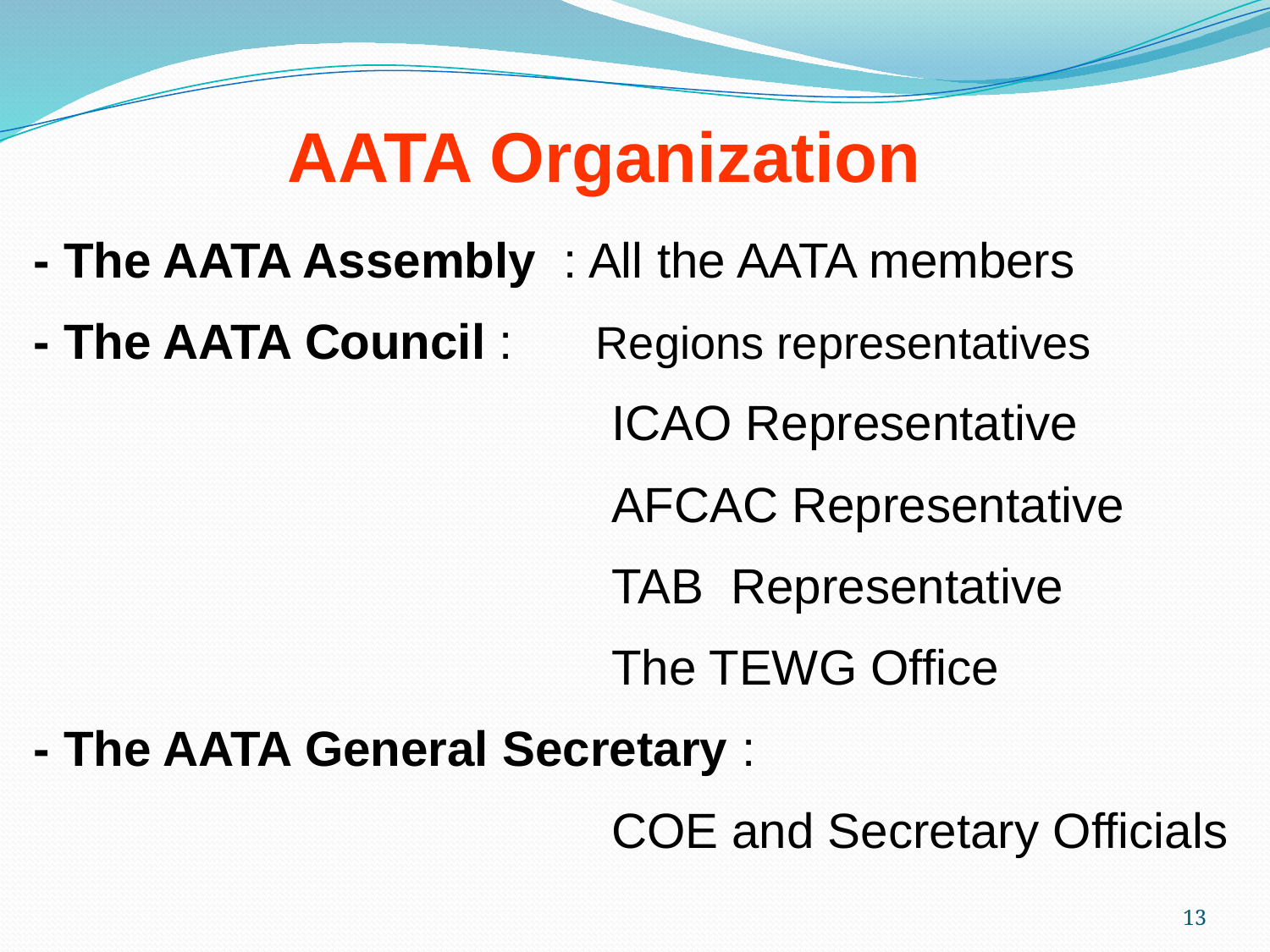

AATA Organization

- The AATA Assembly  : All the AATA members
- The AATA Council :      Regions representatives
                                          ICAO Representative
                                          AFCAC Representative
                                          TAB  Representative
                                          The TEWG Office
- The AATA General Secretary :
                                          COE and Secretary Officials
13